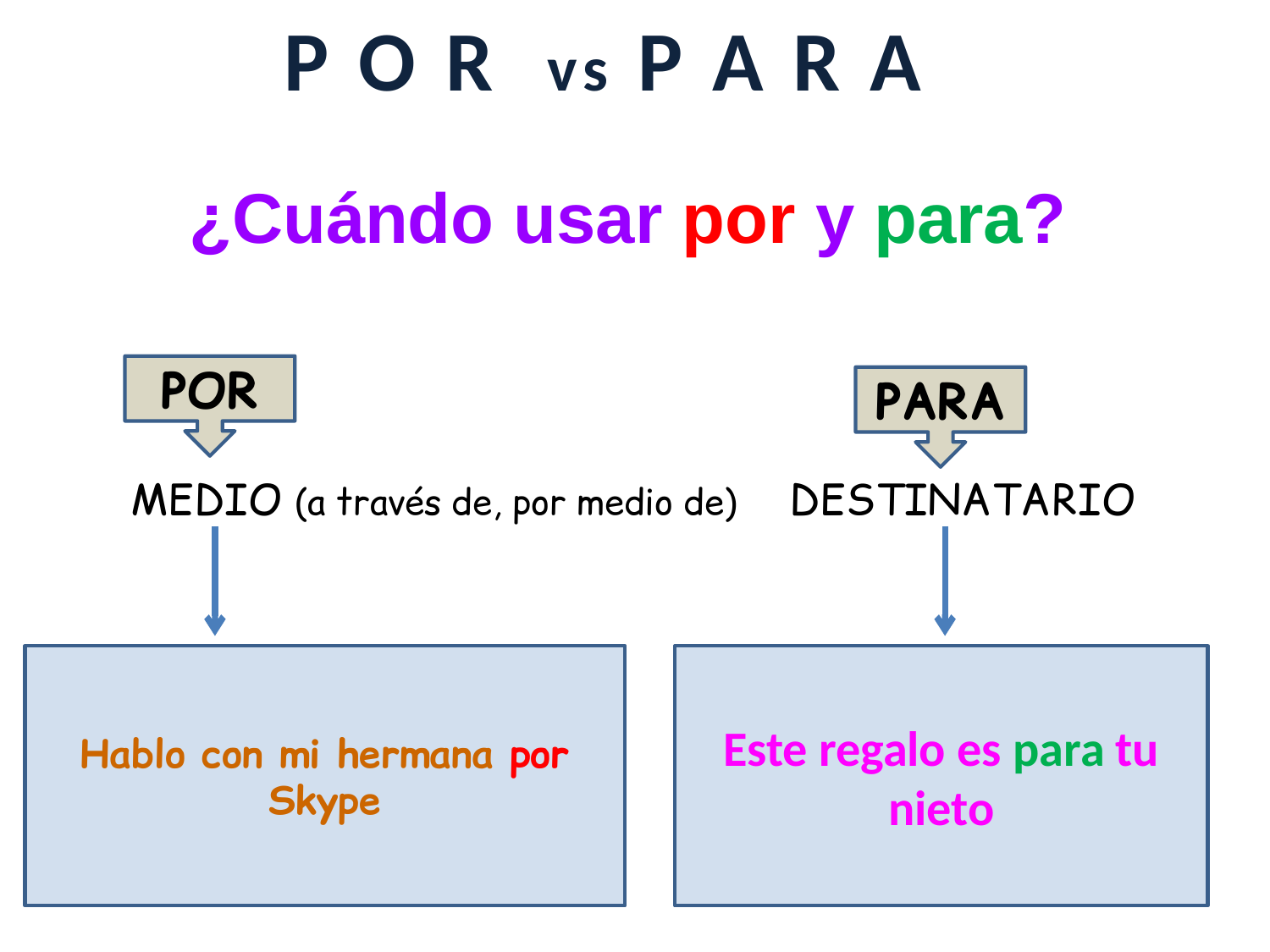

P O R  vs P A R A
¿Cuándo usar por y para?
POR
PARA
MEDIO (a través de, por medio de)
DESTINATARIO
Hablo con mi hermana por Skype
Este regalo es para tu nieto